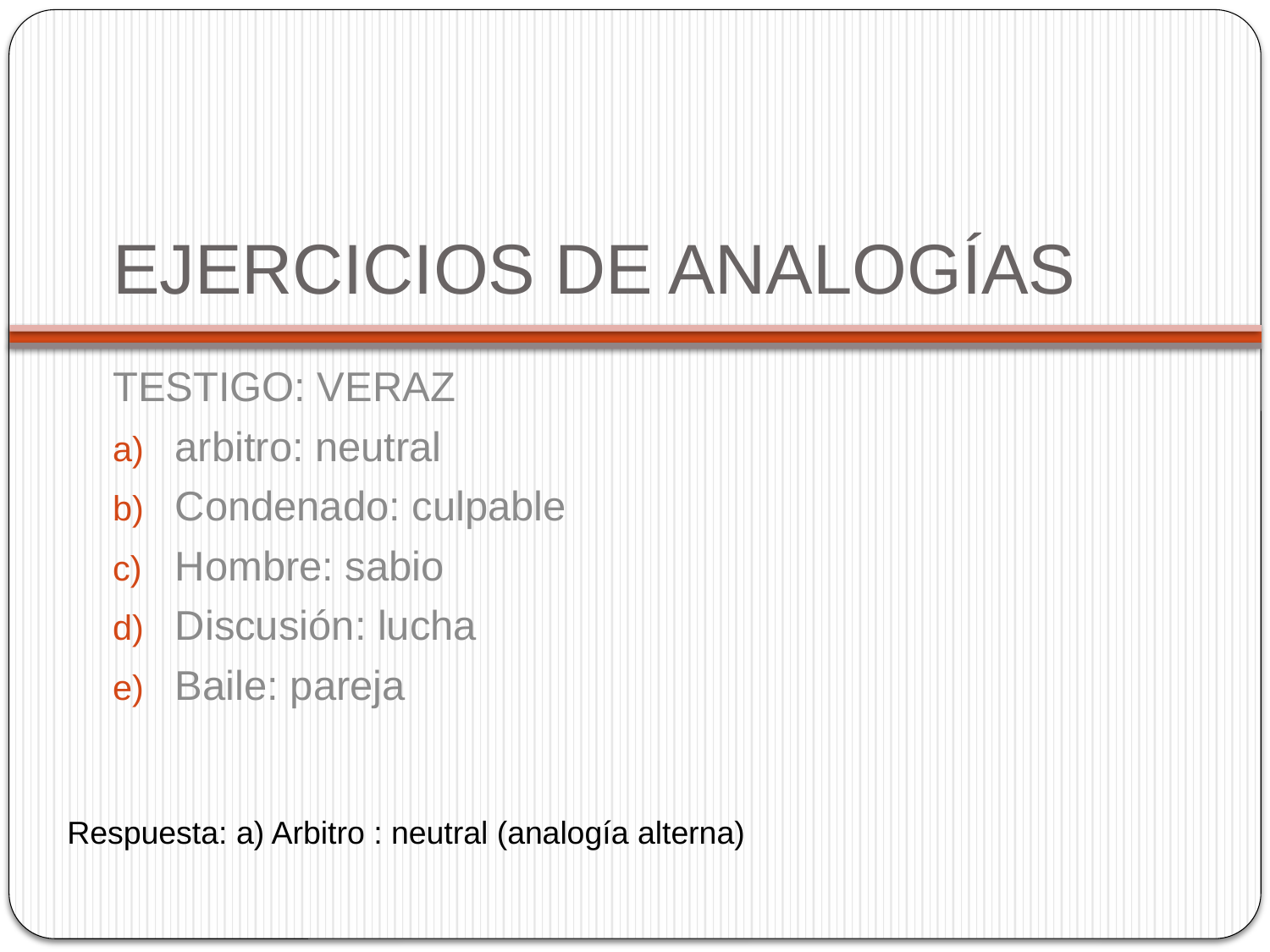

# EJERCICIOS DE ANALOGÍAS
TESTIGO: VERAZ
arbitro: neutral
Condenado: culpable
Hombre: sabio
Discusión: lucha
Baile: pareja
Respuesta: a) Arbitro : neutral (analogía alterna)